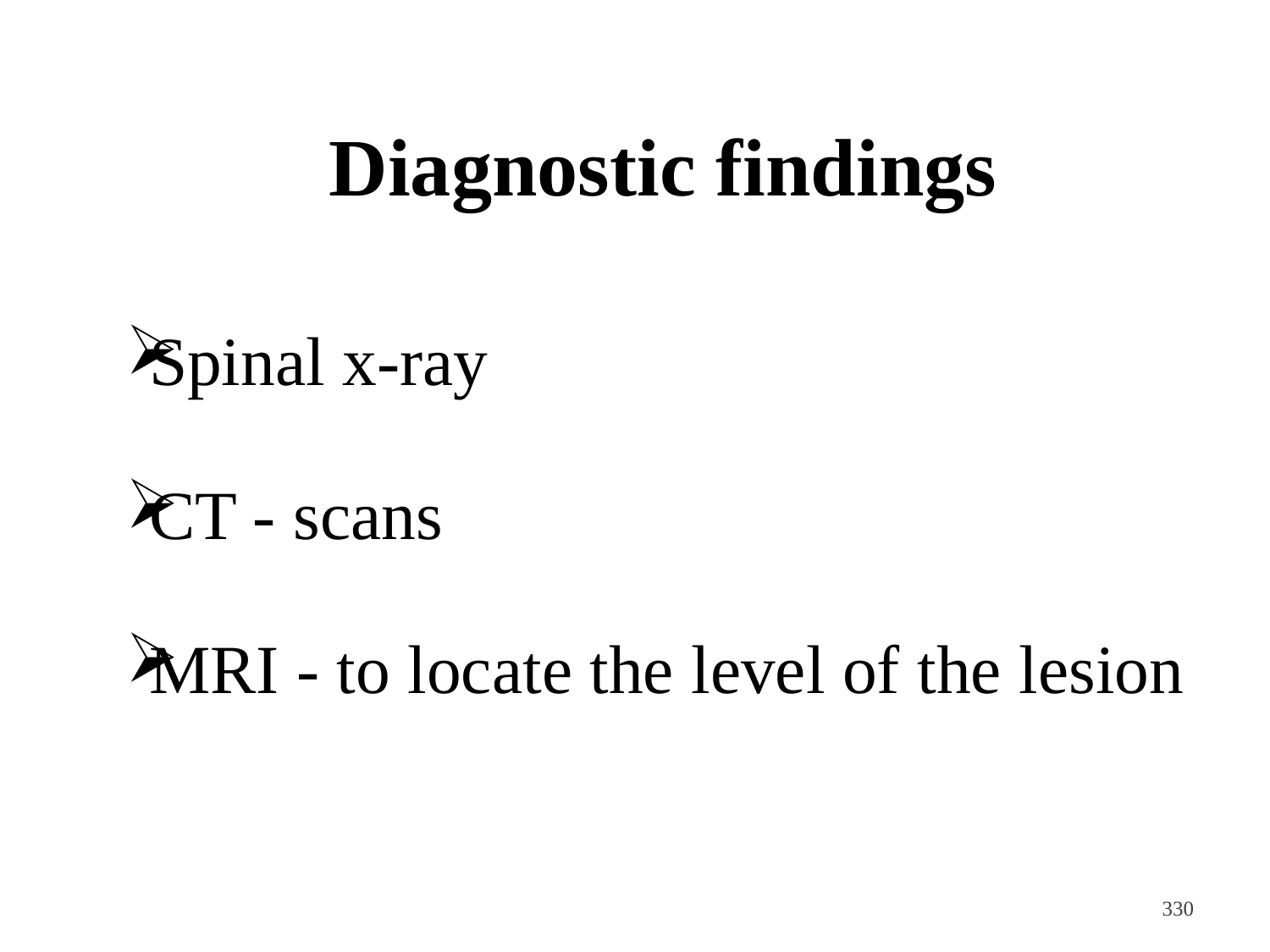

Diagnostic findings

Spinal x-ray
CT - scans
MRI - to locate the level of the lesion

330